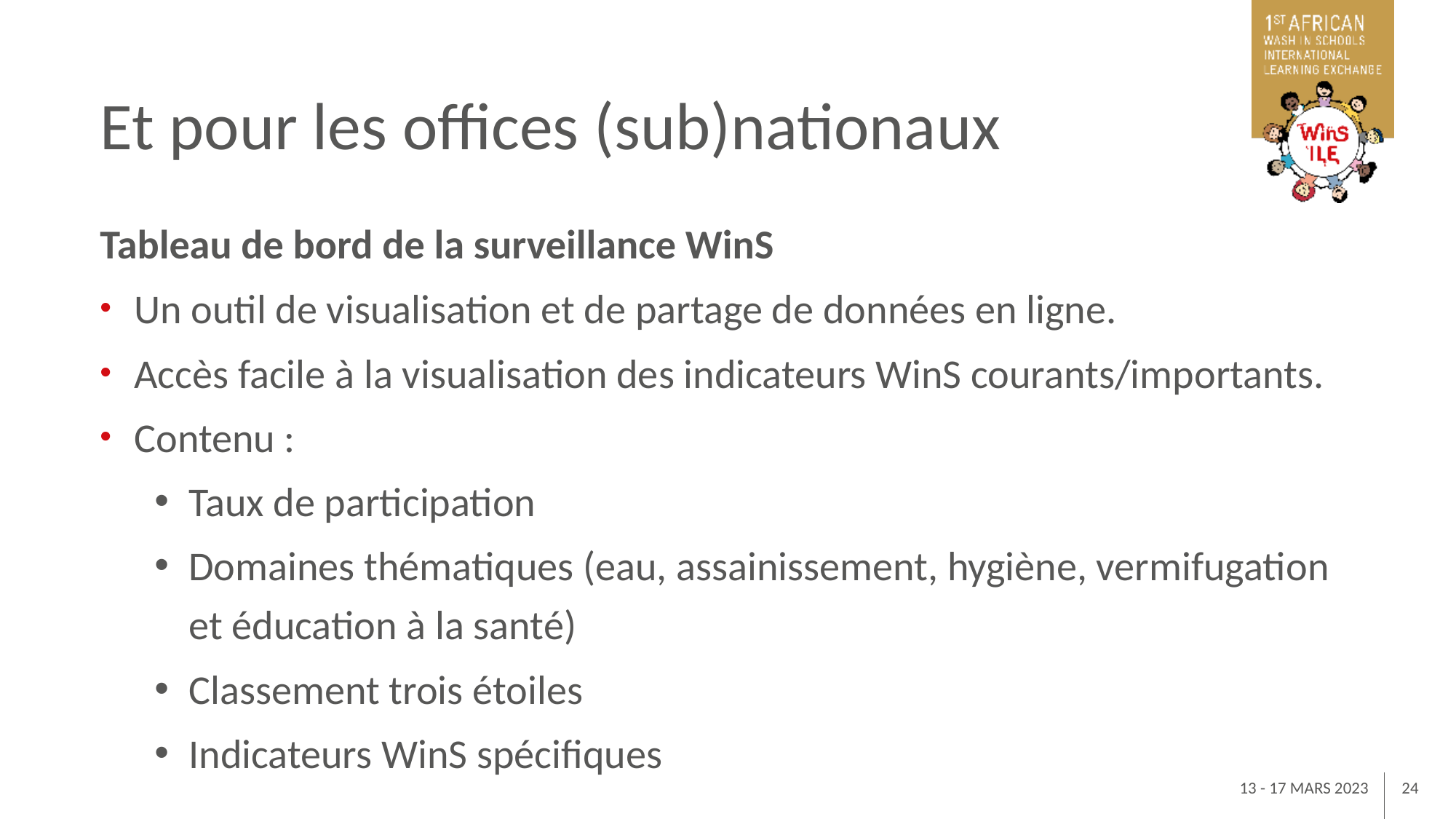

# Et pour les offices (sub)nationaux
Tableau de bord de la surveillance WinS
Un outil de visualisation et de partage de données en ligne.
Accès facile à la visualisation des indicateurs WinS courants/importants.
Contenu :
Taux de participation
Domaines thématiques (eau, assainissement, hygiène, vermifugation et éducation à la santé)
Classement trois étoiles
Indicateurs WinS spécifiques

13 - 17 MARS 2023
24